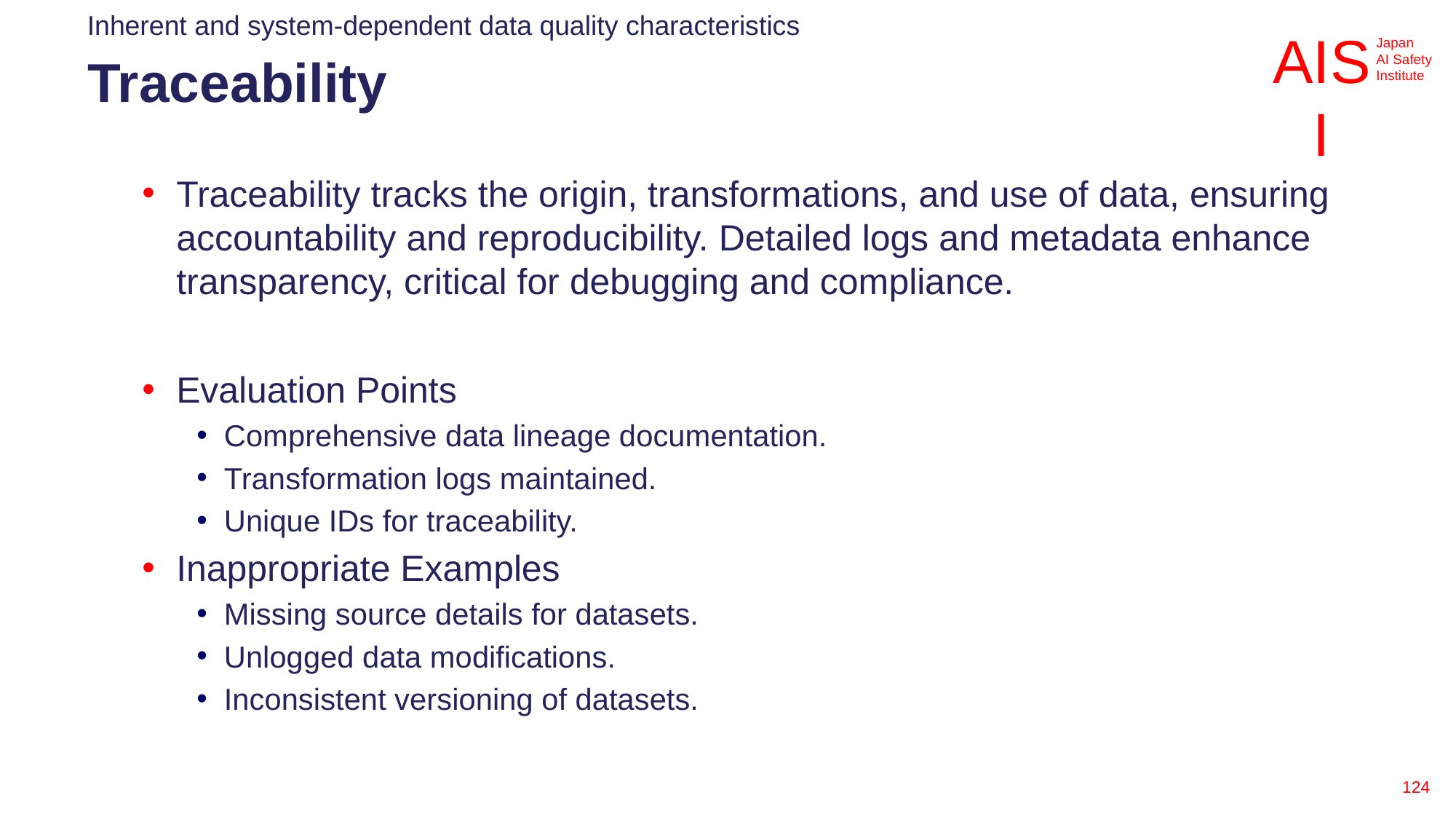

Inherent and system-dependent data quality characteristics
# Traceability
Traceability tracks the origin, transformations, and use of data, ensuring accountability and reproducibility. Detailed logs and metadata enhance transparency, critical for debugging and compliance.

Evaluation Points
Comprehensive data lineage documentation.
Transformation logs maintained.
Unique IDs for traceability.
Inappropriate Examples
Missing source details for datasets.
Unlogged data modifications.
Inconsistent versioning of datasets.

124